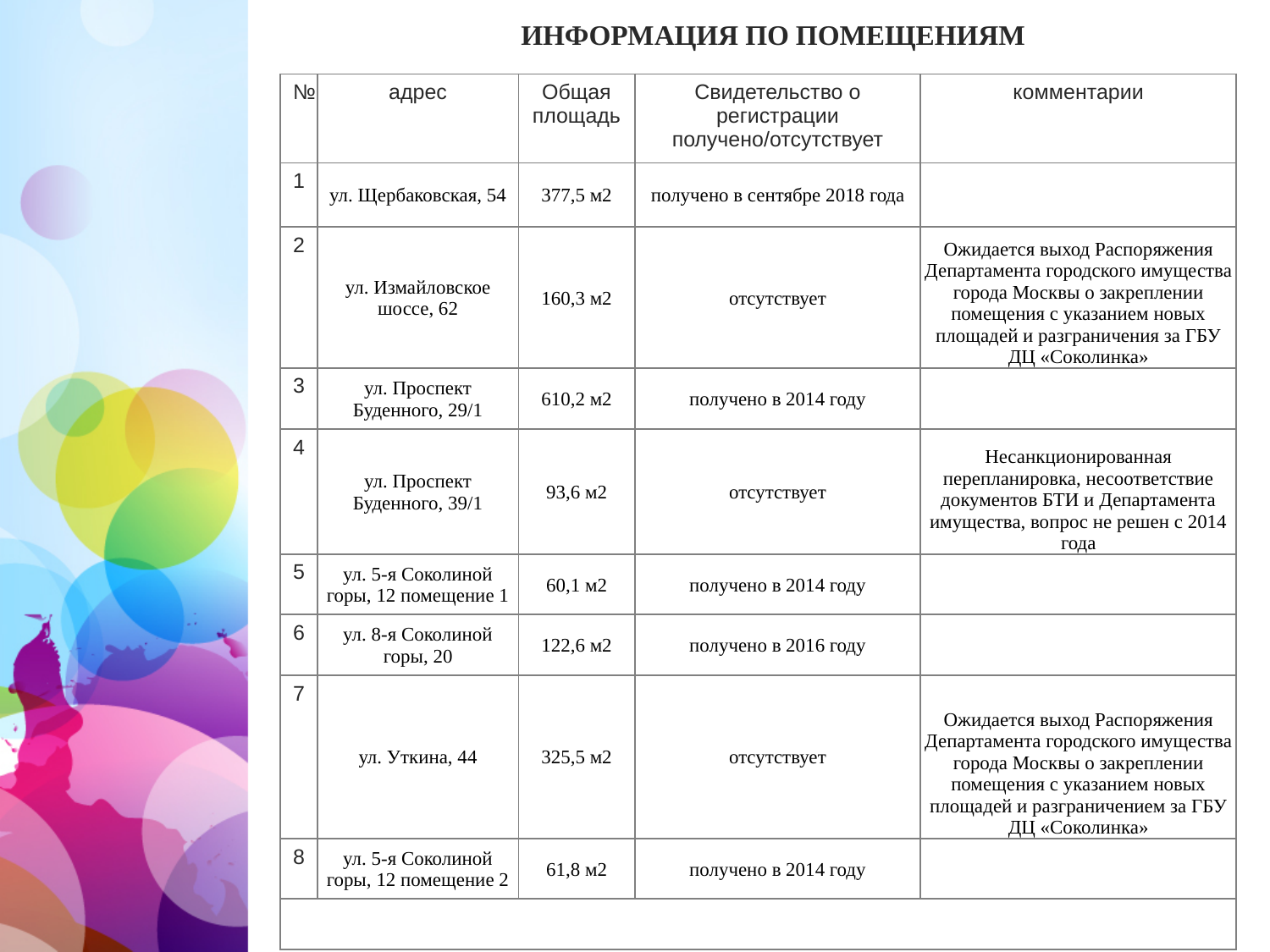

ИНФОРМАЦИЯ ПО ПОМЕЩЕНИЯМ
| № | адрес | Общая площадь | Свидетельство о регистрации получено/отсутствует | комментарии |
| --- | --- | --- | --- | --- |
| 1 | ул. Щербаковская, 54 | 377,5 м2 | получено в сентябре 2018 года |  |
| 2 | ул. Измайловское шоссе, 62 | 160,3 м2 | отсутствует | Ожидается выход Распоряжения Департамента городского имущества города Москвы о закреплении помещения с указанием новых площадей и разграничения за ГБУ ДЦ «Соколинка» |
| 3 | ул. Проспект Буденного, 29/1 | 610,2 м2 | получено в 2014 году |  |
| 4 | ул. Проспект Буденного, 39/1 | 93,6 м2 | отсутствует | Несанкционированная перепланировка, несоответствие документов БТИ и Департамента имущества, вопрос не решен с 2014 года |
| 5 | ул. 5-я Соколиной горы, 12 помещение 1 | 60,1 м2 | получено в 2014 году |  |
| 6 | ул. 8-я Соколиной горы, 20 | 122,6 м2 | получено в 2016 году |  |
| 7 | ул. Уткина, 44 | 325,5 м2 | отсутствует | Ожидается выход Распоряжения Департамента городского имущества города Москвы о закреплении помещения с указанием новых площадей и разграничением за ГБУ ДЦ «Соколинка» |
| 8 | ул. 5-я Соколиной горы, 12 помещение 2 | 61,8 м2 | получено в 2014 году |  |
|  |  |  |  |  |